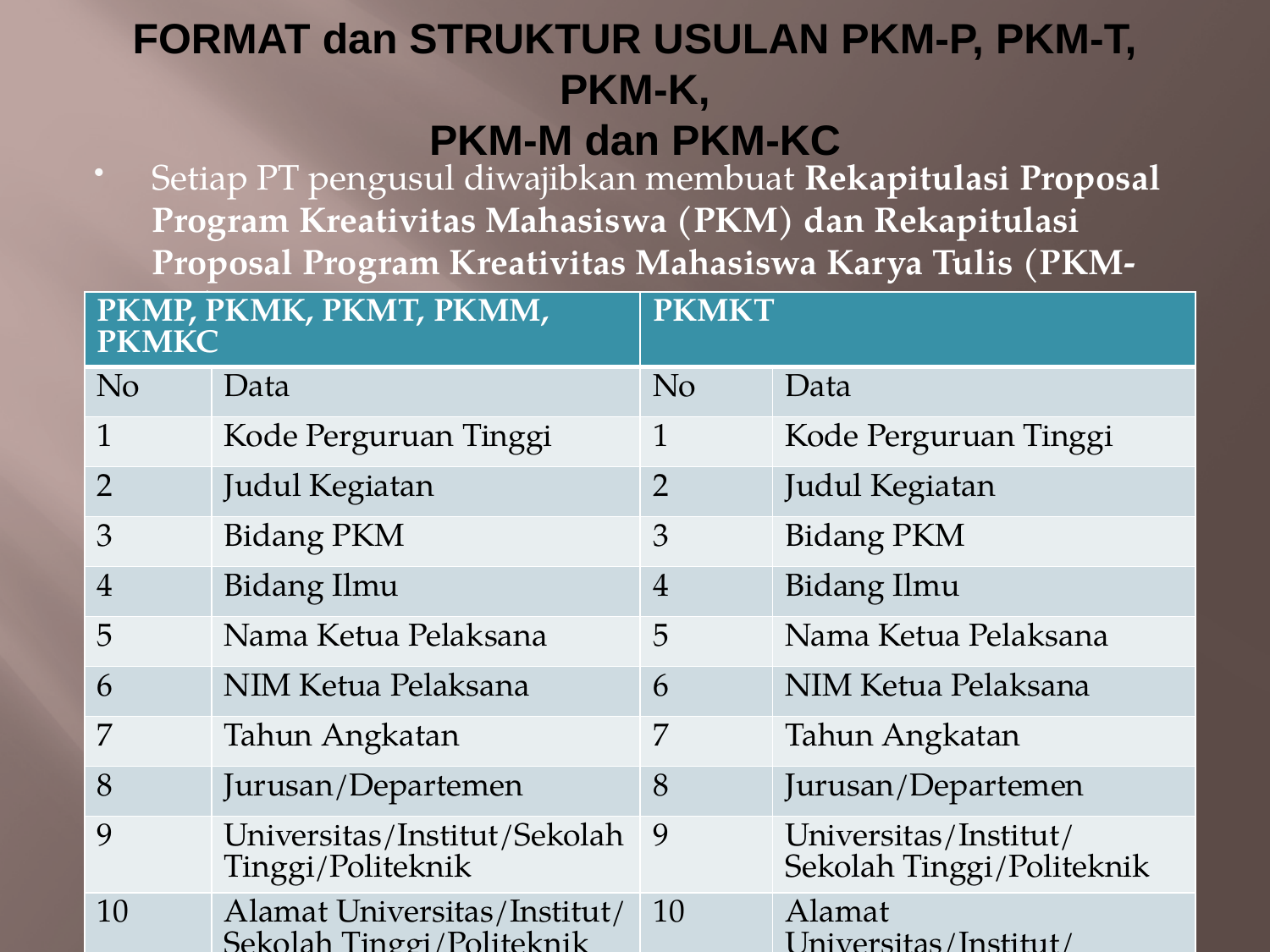

# FORMAT dan STRUKTUR USULAN PKM-P, PKM-T, PKM-K, PKM-M dan PKM-KC
Setiap PT pengusul diwajibkan membuat Rekapitulasi Proposal Program Kreativitas Mahasiswa (PKM) dan Rekapitulasi Proposal Program Kreativitas Mahasiswa Karya Tulis (PKM-KT)

| PKMP, PKMK, PKMT, PKMM, PKMKC |  | PKMKT |  |
| --- | --- | --- | --- |
| No | Data | No | Data |
| 1 | Kode Perguruan Tinggi | 1 | Kode Perguruan Tinggi |
| 2 | Judul Kegiatan | 2 | Judul Kegiatan |
| 3 | Bidang PKM | 3 | Bidang PKM |
| 4 | Bidang Ilmu | 4 | Bidang Ilmu |
| 5 | Nama Ketua Pelaksana | 5 | Nama Ketua Pelaksana |
| 6 | NIM Ketua Pelaksana | 6 | NIM Ketua Pelaksana |
| 7 | Tahun Angkatan | 7 | Tahun Angkatan |
| 8 | Jurusan/Departemen | 8 | Jurusan/Departemen |
| 9 | Universitas/Institut/Sekolah Tinggi/Politeknik | 9 | Universitas/Institut/Sekolah Tinggi/Politeknik |
| 10 | Alamat Universitas/Institut/ Sekolah Tinggi/Politeknik | 10 | Alamat Universitas/Institut/ Sekolah Tinggi/Politeknik |